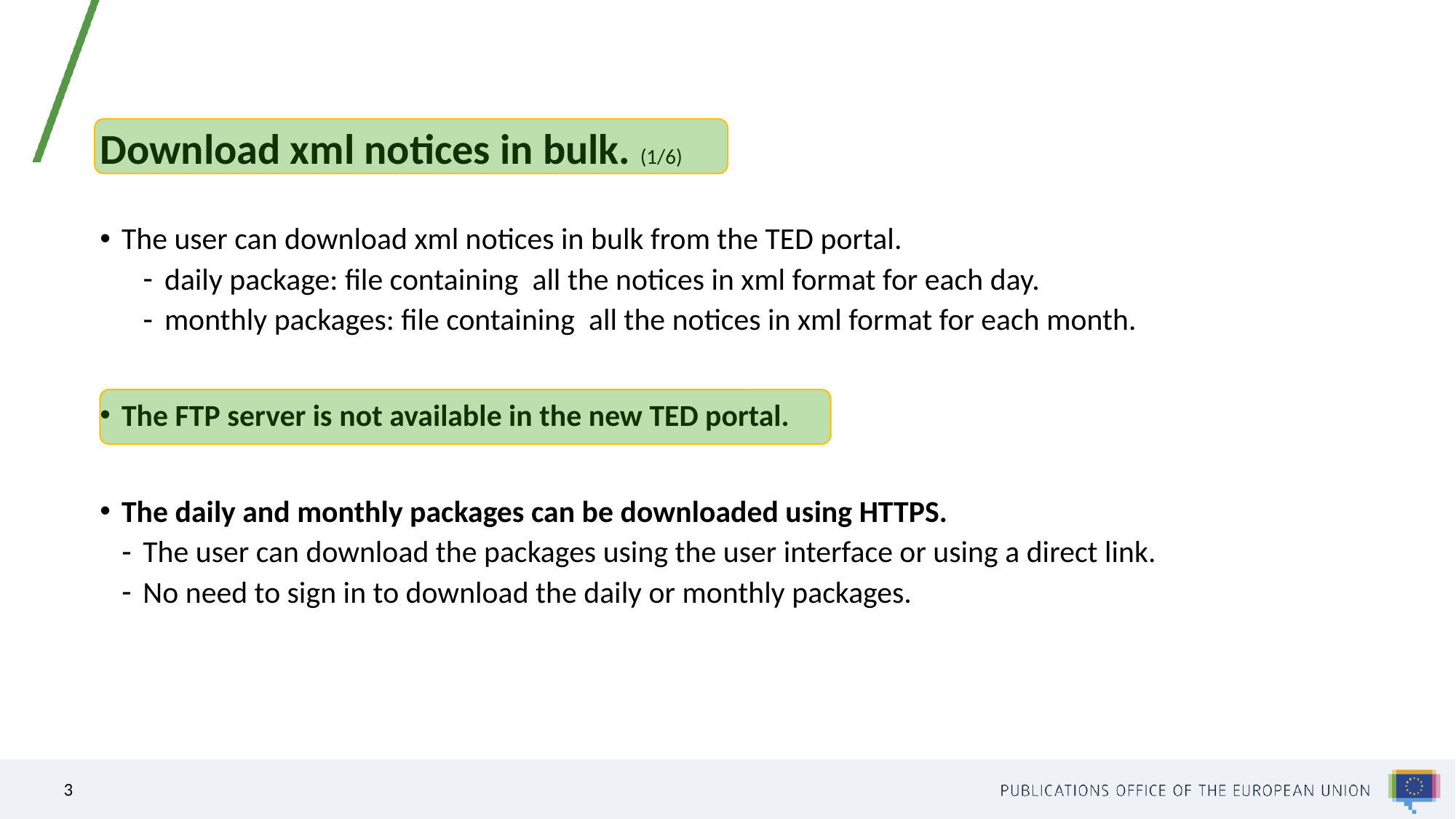

# Download xml notices in bulk. (1/6)

The user can download xml notices in bulk from the TED portal.
daily package: file containing  all the notices in xml format for each day.
monthly packages: file containing  all the notices in xml format for each month.

The FTP server is not available in the new TED portal.

The daily and monthly packages can be downloaded using HTTPS.
The user can download the packages using the user interface or using a direct link.
No need to sign in to download the daily or monthly packages.

3